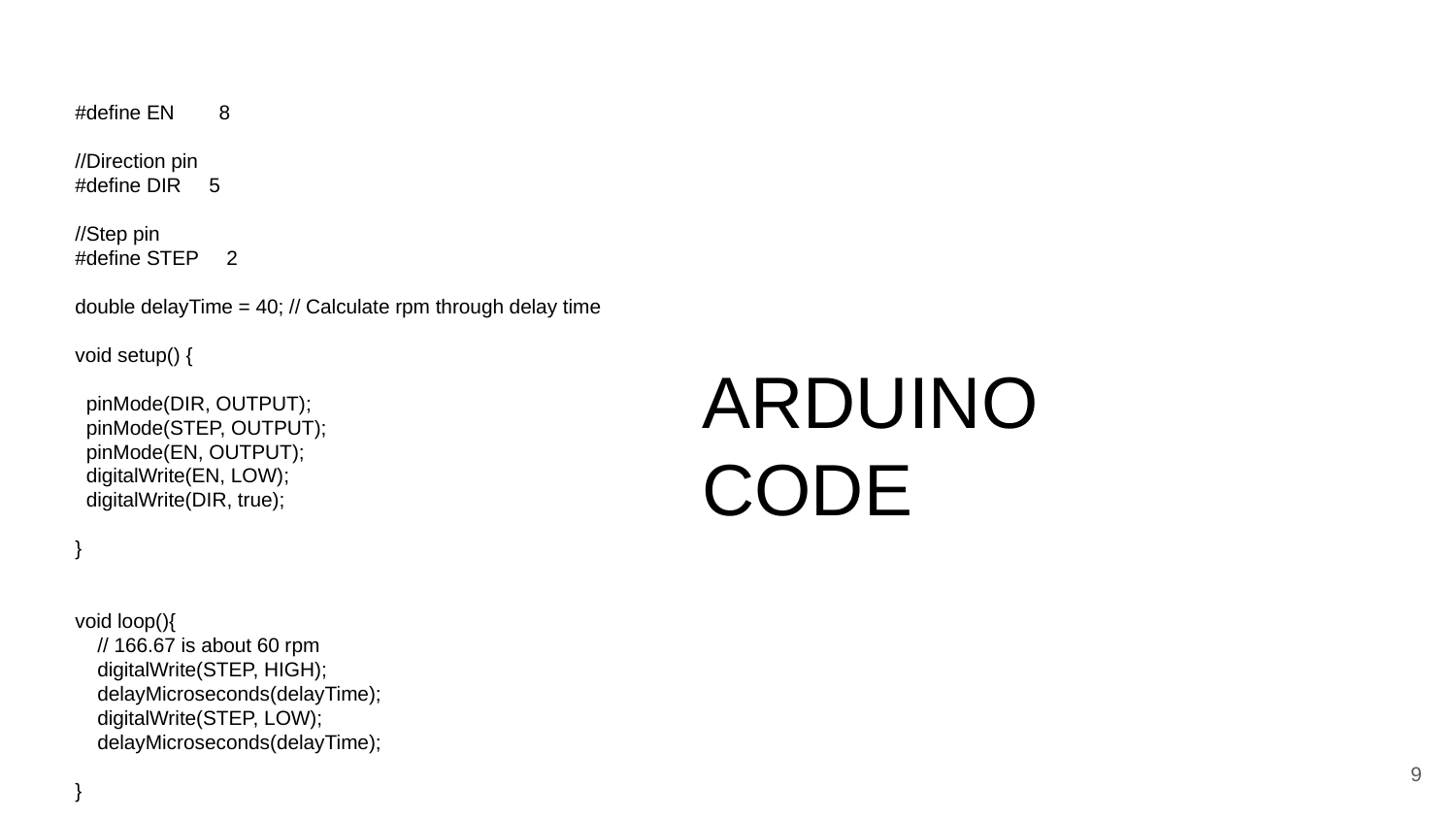

#define EN        8

//Direction pin
#define DIR     5

//Step pin
#define STEP     2

double delayTime = 40; // Calculate rpm through delay time

void setup() {

  pinMode(DIR, OUTPUT);
  pinMode(STEP, OUTPUT);
  pinMode(EN, OUTPUT);
  digitalWrite(EN, LOW);
  digitalWrite(DIR, true);

}

void loop(){
    // 166.67 is about 60 rpm
    digitalWrite(STEP, HIGH);
    delayMicroseconds(delayTime);
    digitalWrite(STEP, LOW);
    delayMicroseconds(delayTime);

}
# ARDUINO CODE
9